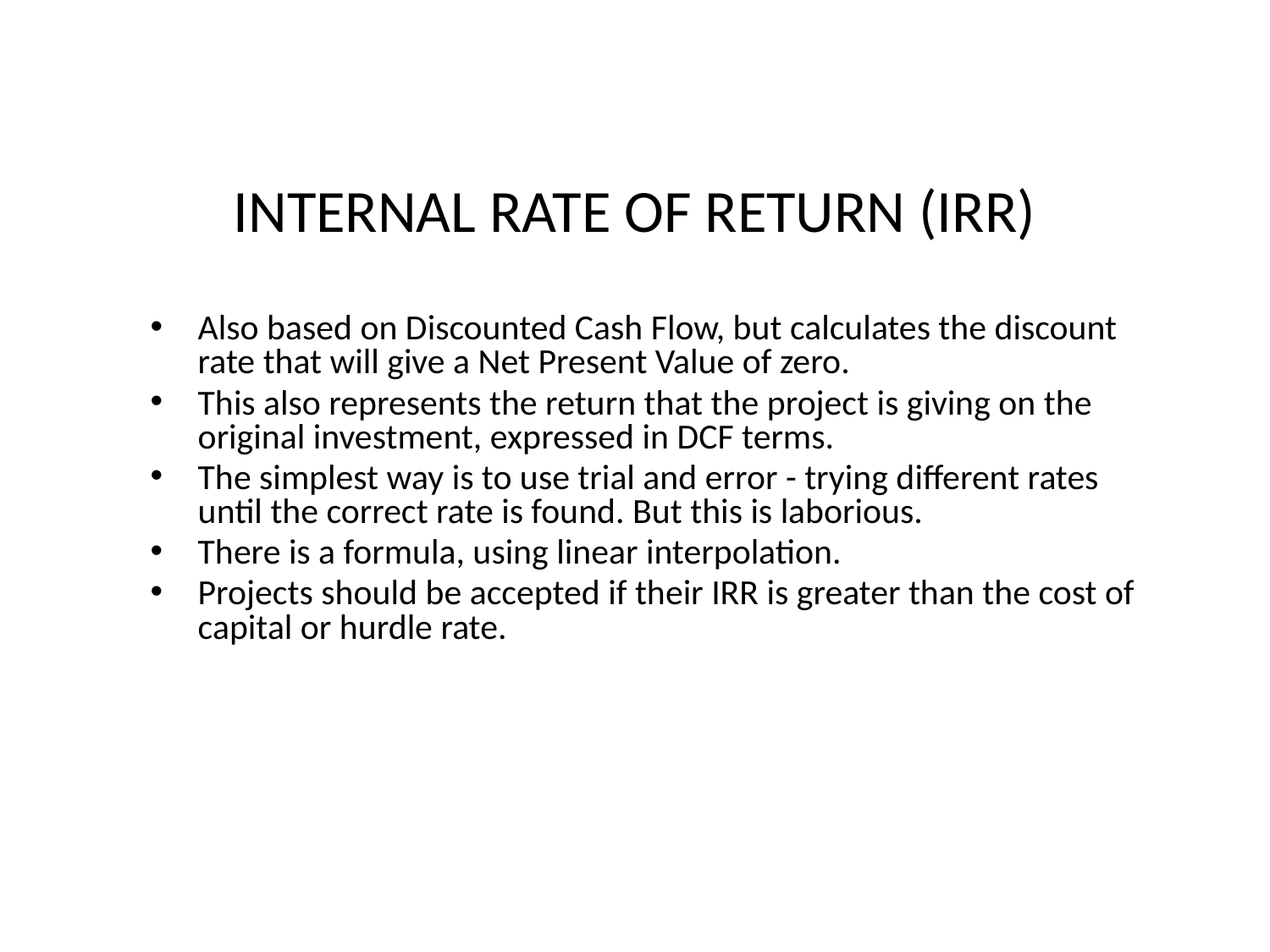

# INTERNAL RATE OF RETURN (IRR)
Also based on Discounted Cash Flow, but calculates the discount rate that will give a Net Present Value of zero.
This also represents the return that the project is giving on the original investment, expressed in DCF terms.
The simplest way is to use trial and error - trying different rates until the correct rate is found. But this is laborious.
There is a formula, using linear interpolation.
Projects should be accepted if their IRR is greater than the cost of capital or hurdle rate.